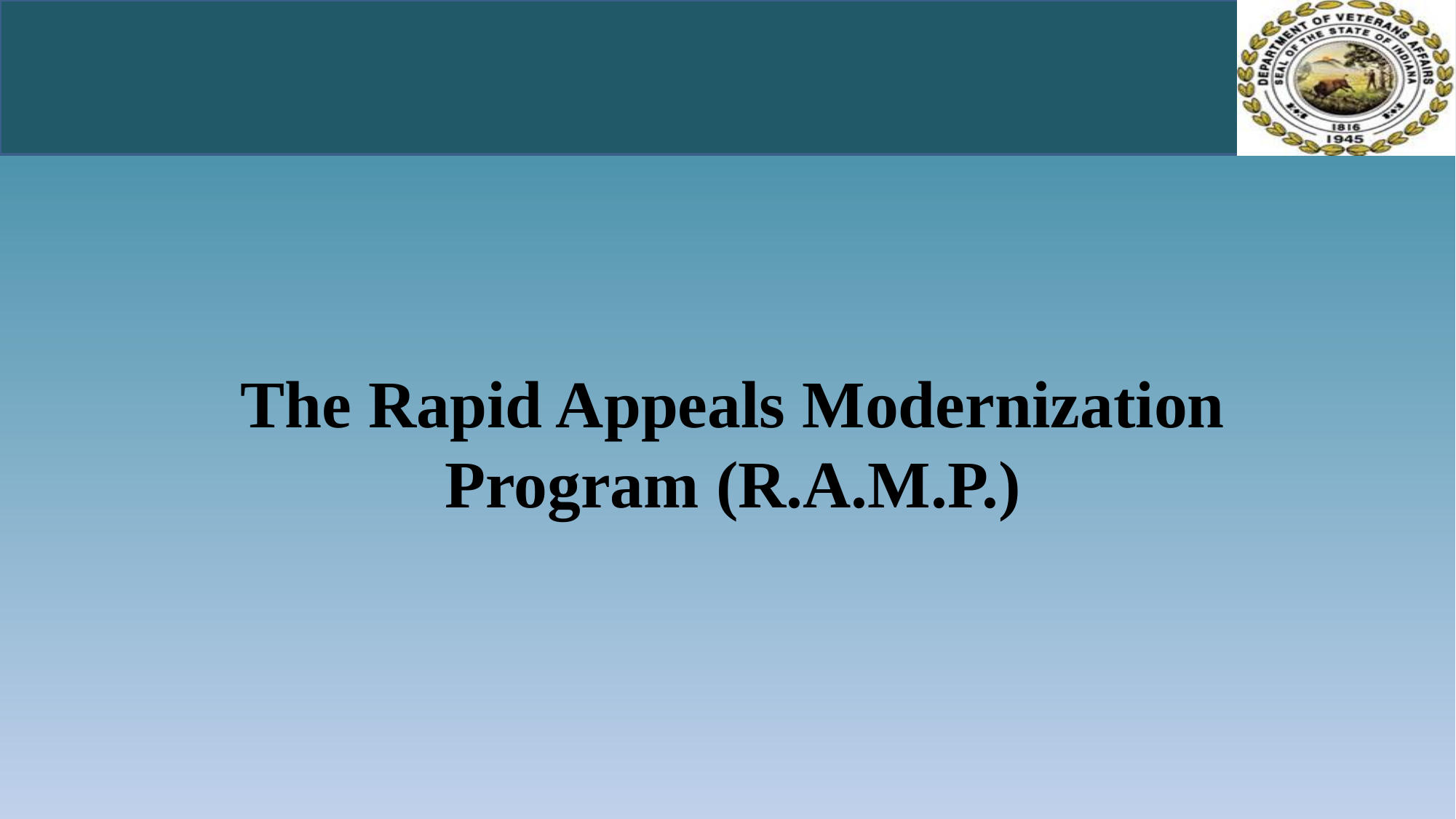

The Rapid Appeals Modernization Program (R.A.M.P.)
#